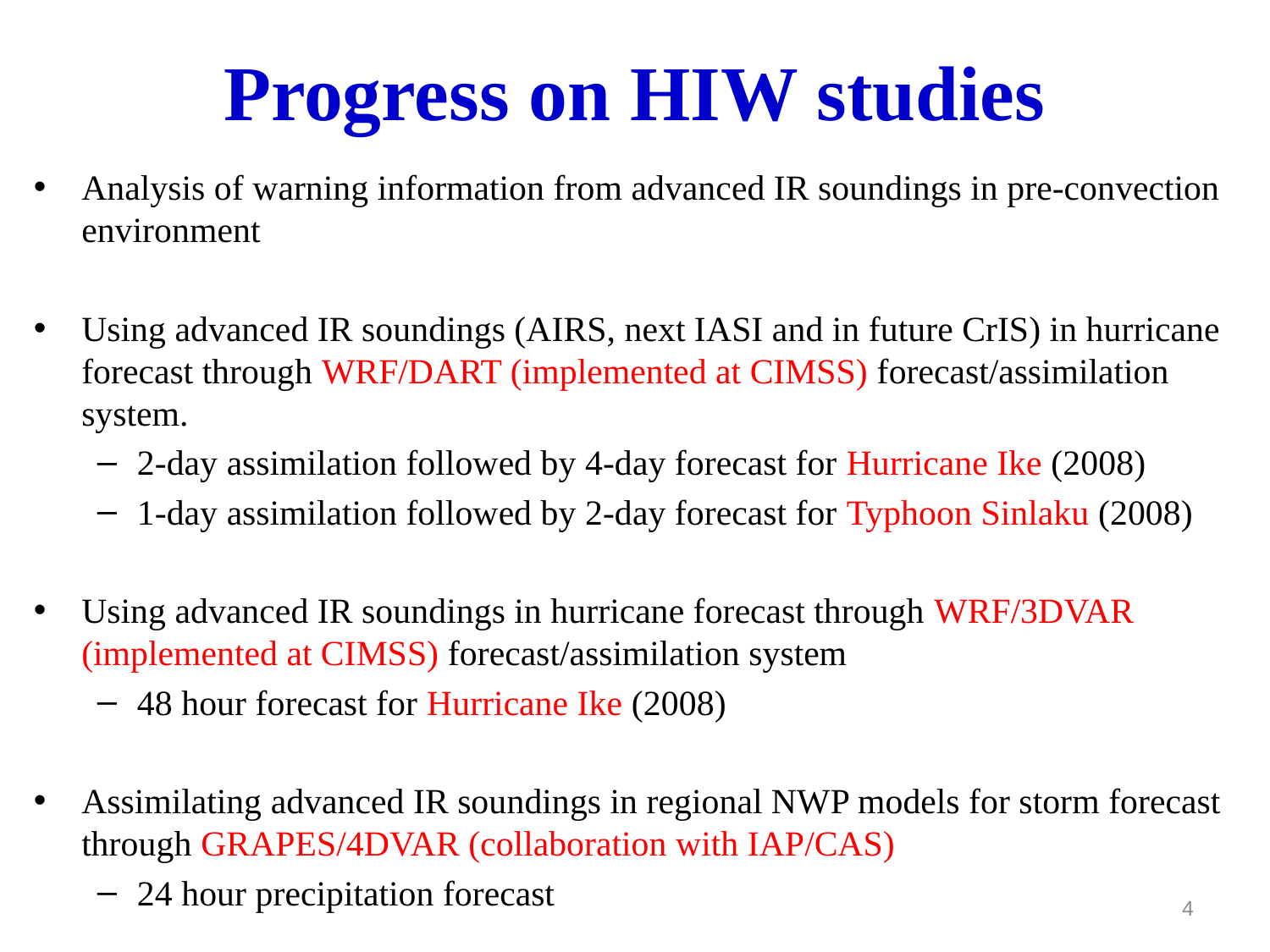

# Progress on HIW studies
Analysis of warning information from advanced IR soundings in pre-convection environment

Using advanced IR soundings (AIRS, next IASI and in future CrIS) in hurricane forecast through WRF/DART (implemented at CIMSS) forecast/assimilation system.
2-day assimilation followed by 4-day forecast for Hurricane Ike (2008)
1-day assimilation followed by 2-day forecast for Typhoon Sinlaku (2008)

Using advanced IR soundings in hurricane forecast through WRF/3DVAR (implemented at CIMSS) forecast/assimilation system
48 hour forecast for Hurricane Ike (2008)

Assimilating advanced IR soundings in regional NWP models for storm forecast through GRAPES/4DVAR (collaboration with IAP/CAS)
24 hour precipitation forecast
4